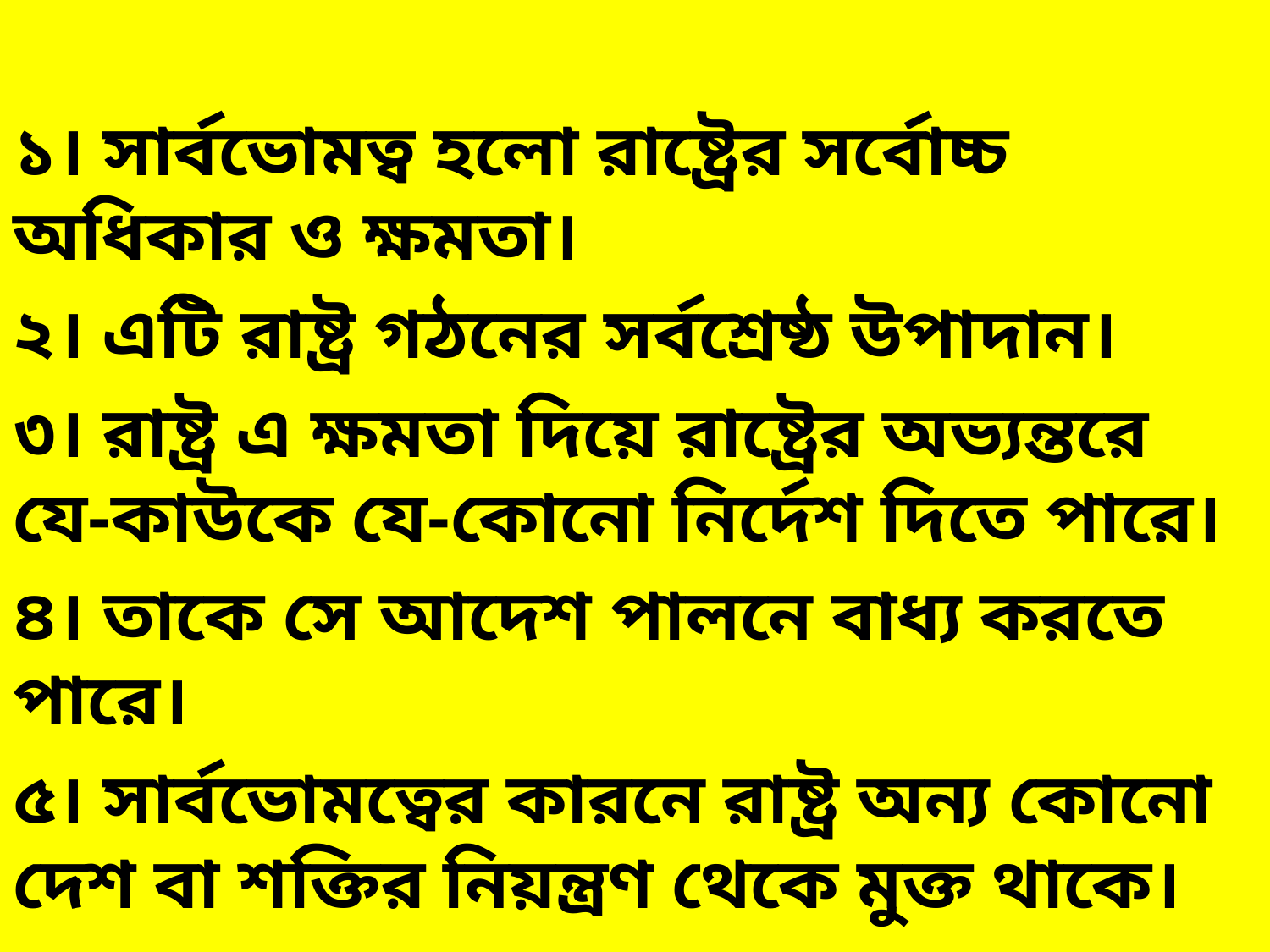

১। সার্বভোমত্ব হলো রাষ্ট্রের সর্বোচ্চ অধিকার ও ক্ষমতা।
২। এটি রাষ্ট্র গঠনের সর্বশ্রেষ্ঠ উপাদান।
৩। রাষ্ট্র এ ক্ষমতা দিয়ে রাষ্ট্রের অভ্যন্তরে যে-কাউকে যে-কোনো নির্দেশ দিতে পারে।
৪। তাকে সে আদেশ পালনে বাধ্য করতে পারে।
৫। সার্বভোমত্বের কারনে রাষ্ট্র অন্য কোনো দেশ বা শক্তির নিয়ন্ত্রণ থেকে মুক্ত থাকে।